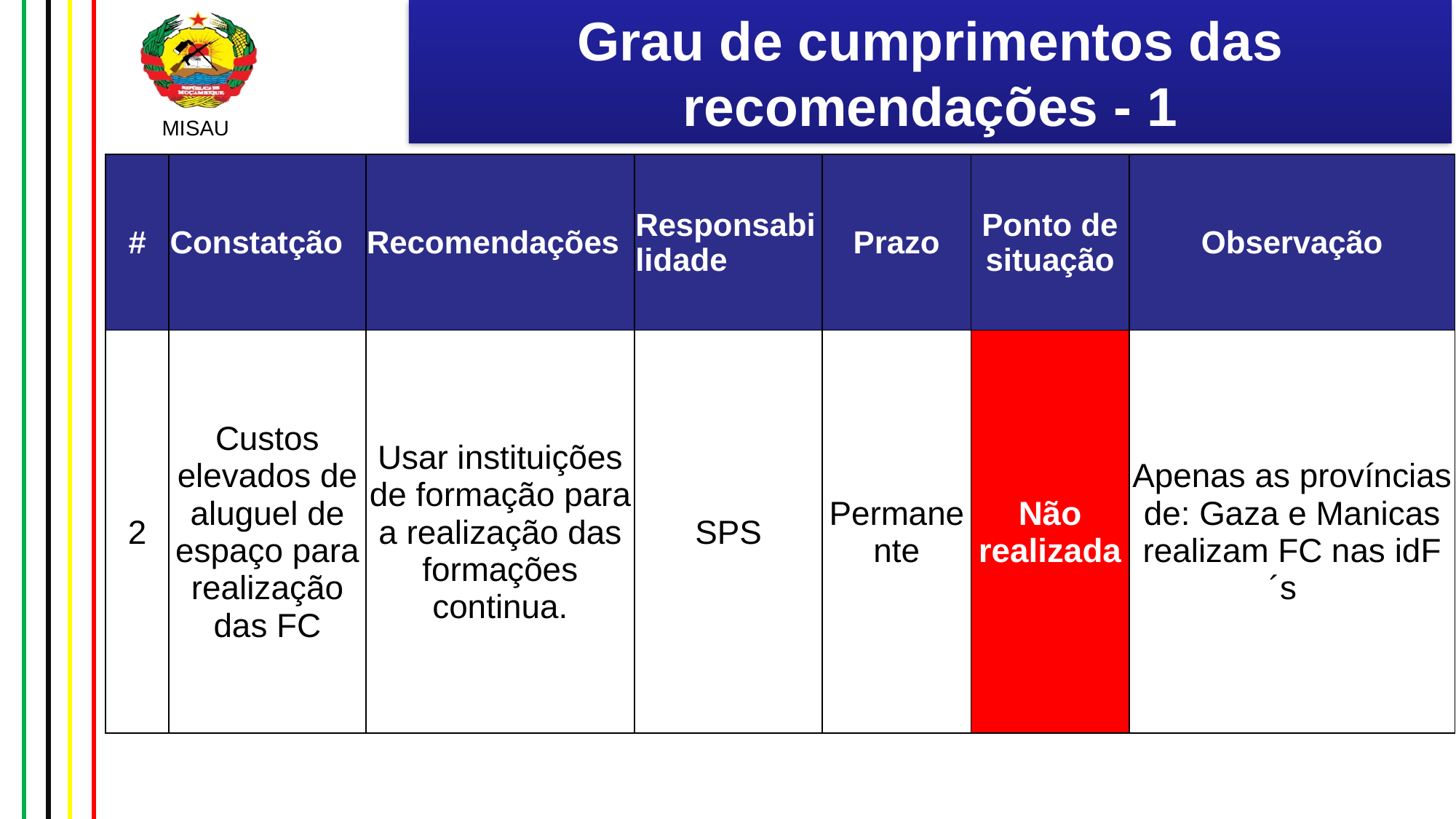

# Grau de cumprimentos das recomendações - 1
| # | Constatção | Recomendações | Responsabilidade | Prazo | Ponto de situação | Observação |
| --- | --- | --- | --- | --- | --- | --- |
| 2 | Custos elevados de aluguel de espaço para realização das FC | Usar instituições de formação para a realização das formações continua. | SPS | Permanente | Não realizada | Apenas as províncias de: Gaza e Manicas realizam FC nas idF´s |